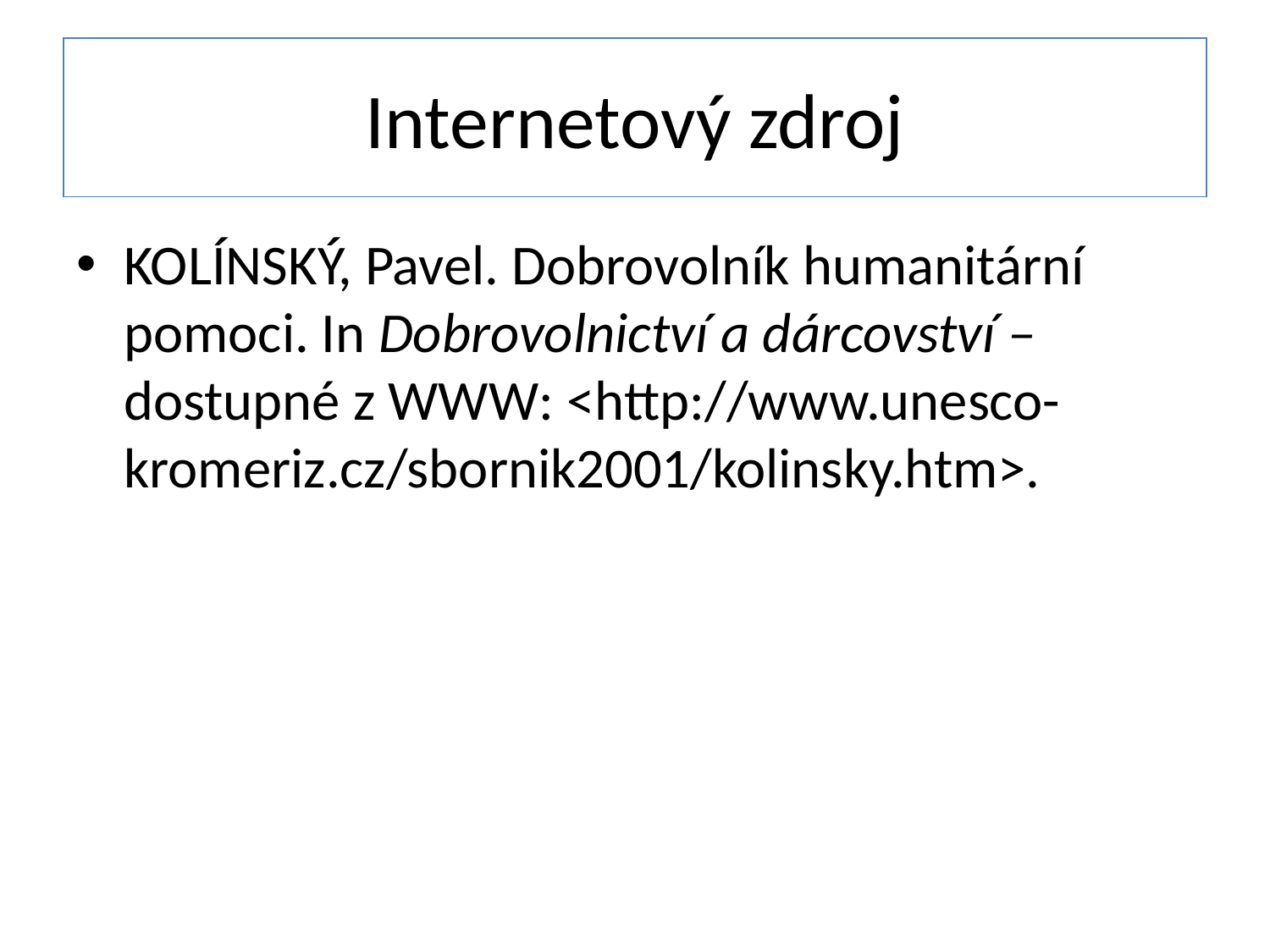

# Internetový zdroj
KOLÍNSKÝ, Pavel. Dobrovolník humanitární pomoci. In Dobrovolnictví a dárcovství – dostupné z WWW: <http://www.unesco-kromeriz.cz/sbornik2001/kolinsky.htm>.